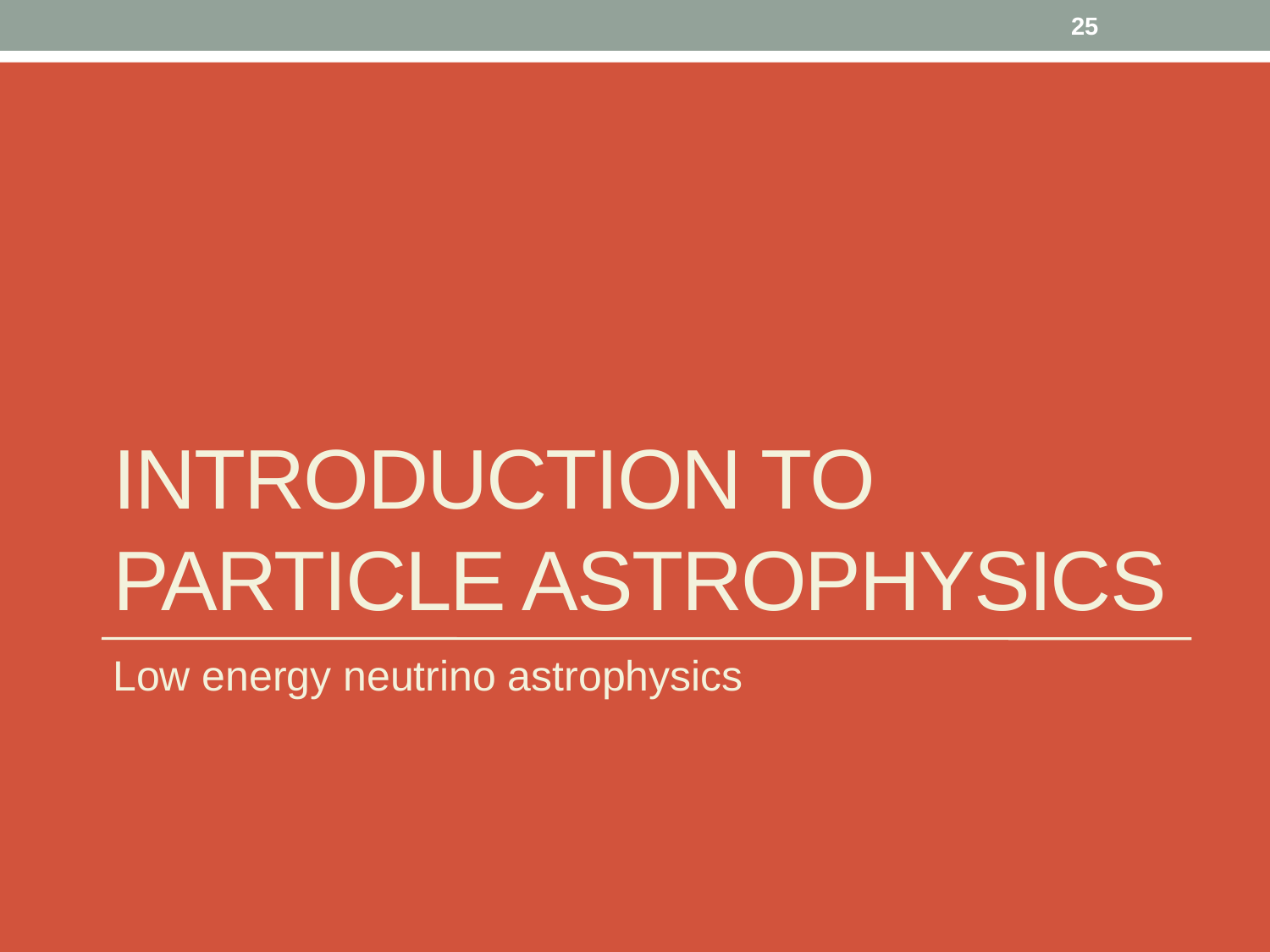

25
# Introduction to Particle Astrophysics
Low energy neutrino astrophysics